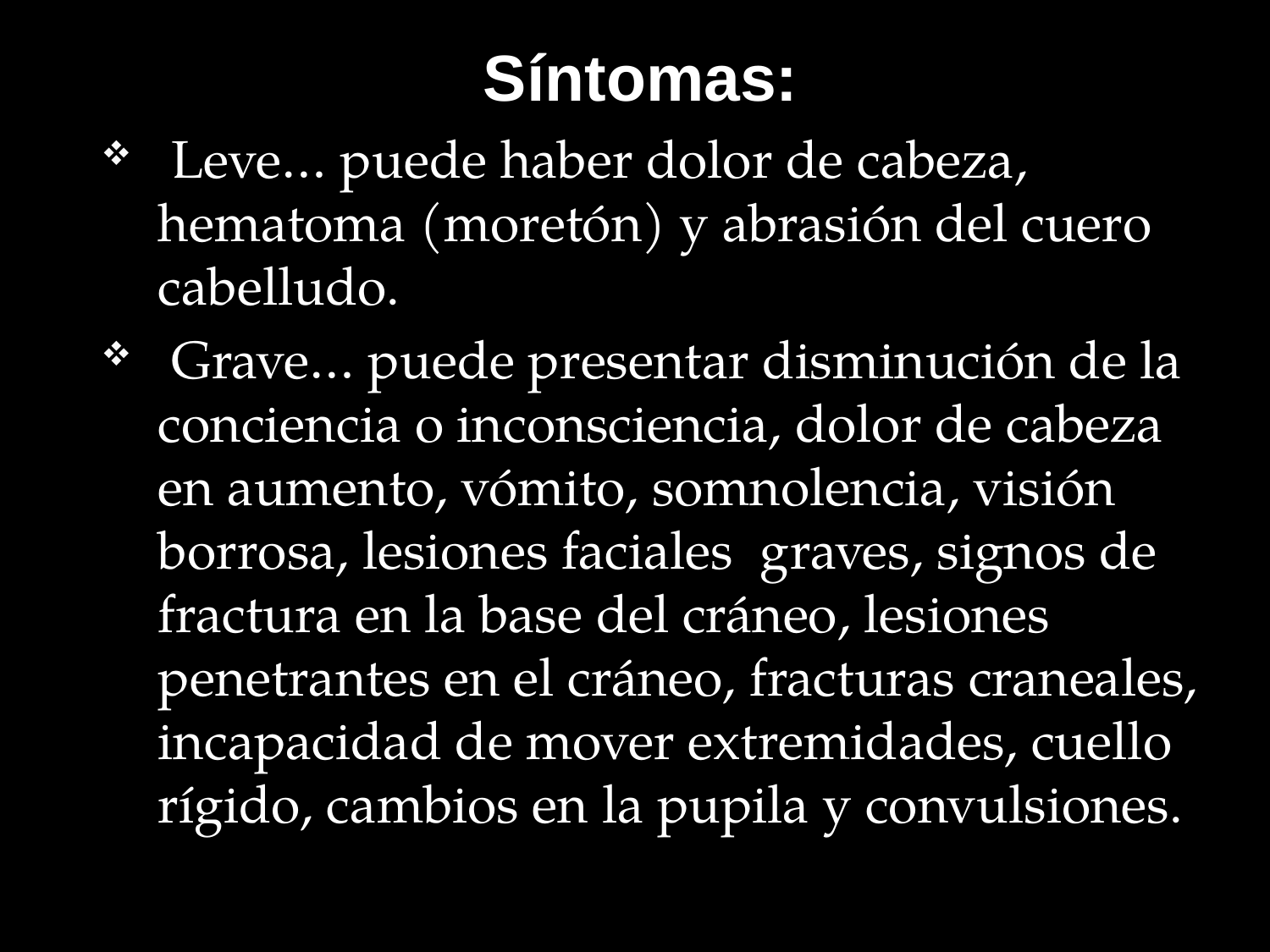

# Síntomas:
 Leve… puede haber dolor de cabeza, hematoma (moretón) y abrasión del cuero cabelludo.
 Grave… puede presentar disminución de la conciencia o inconsciencia, dolor de cabeza en aumento, vómito, somnolencia, visión borrosa, lesiones faciales  graves, signos de fractura en la base del cráneo, lesiones penetrantes en el cráneo, fracturas craneales, incapacidad de mover extremidades, cuello rígido, cambios en la pupila y convulsiones.